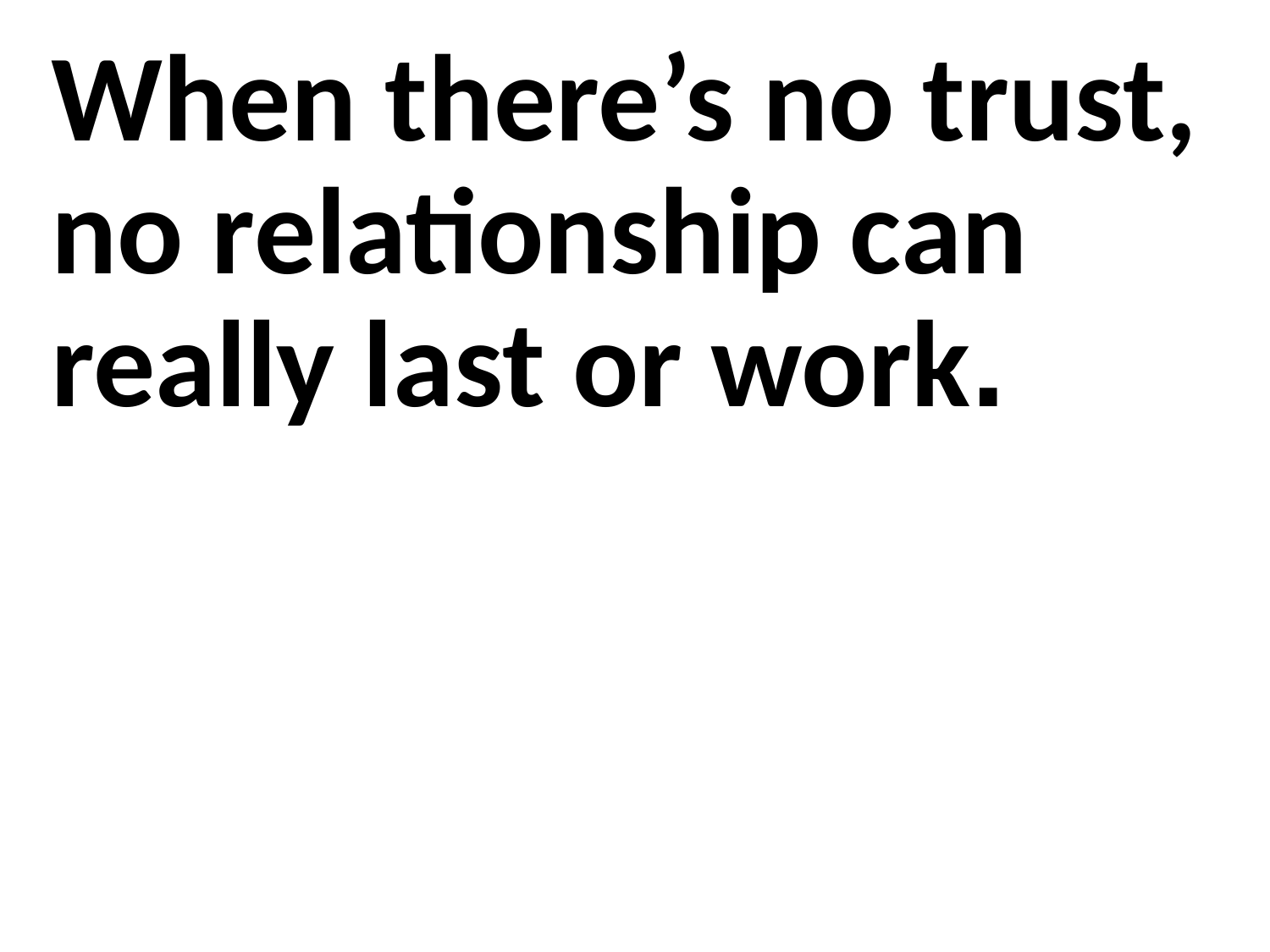

When there’s no trust, no relationship can really last or work.